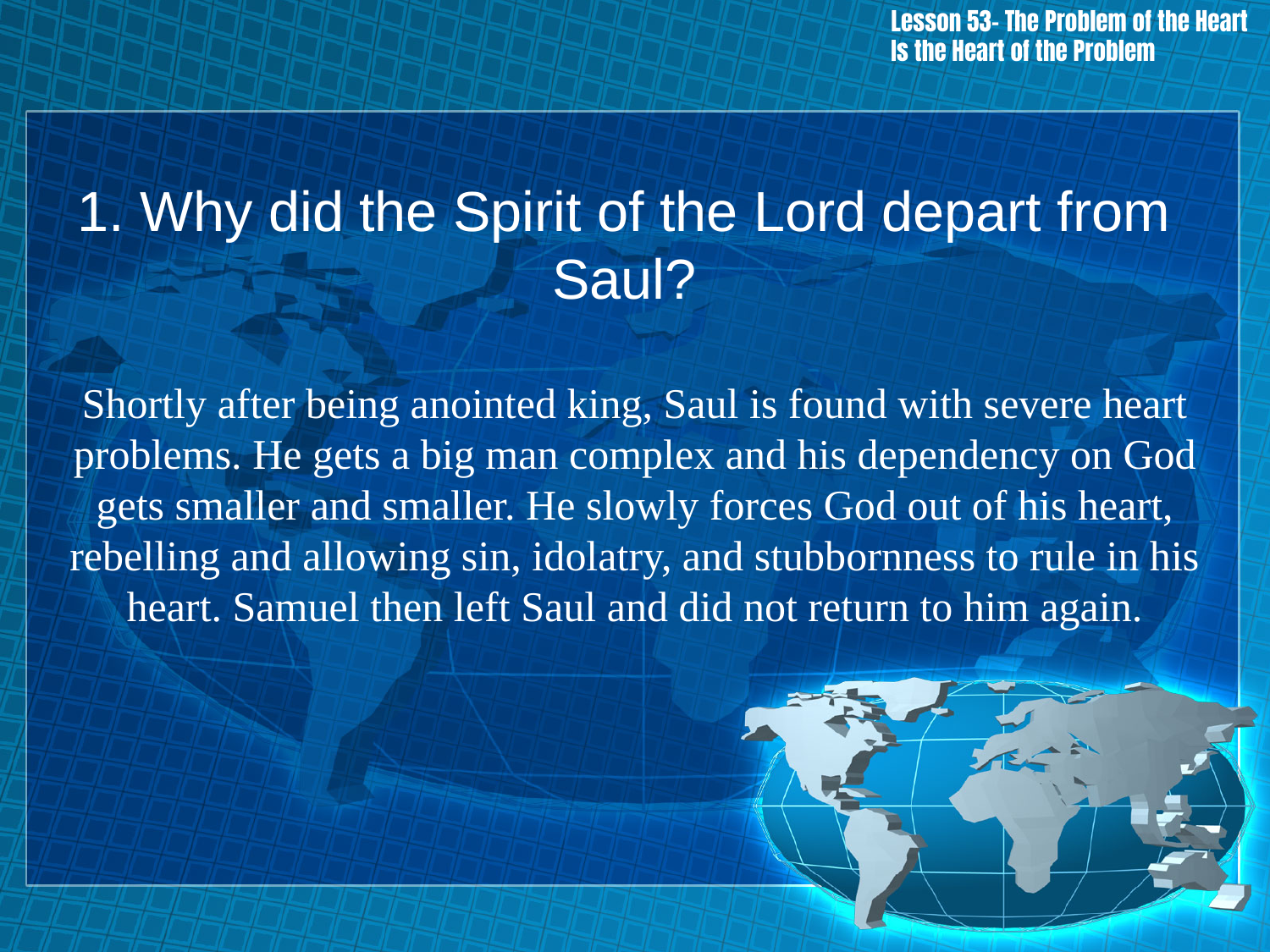

# Lesson 53- The Problem of the Heart Is the Heart of the Problem
1. Why did the Spirit of the Lord depart from Saul?
Shortly after being anointed king, Saul is found with severe heart problems. He gets a big man complex and his dependency on God gets smaller and smaller. He slowly forces God out of his heart, rebelling and allowing sin, idolatry, and stubbornness to rule in his heart. Samuel then left Saul and did not return to him again.